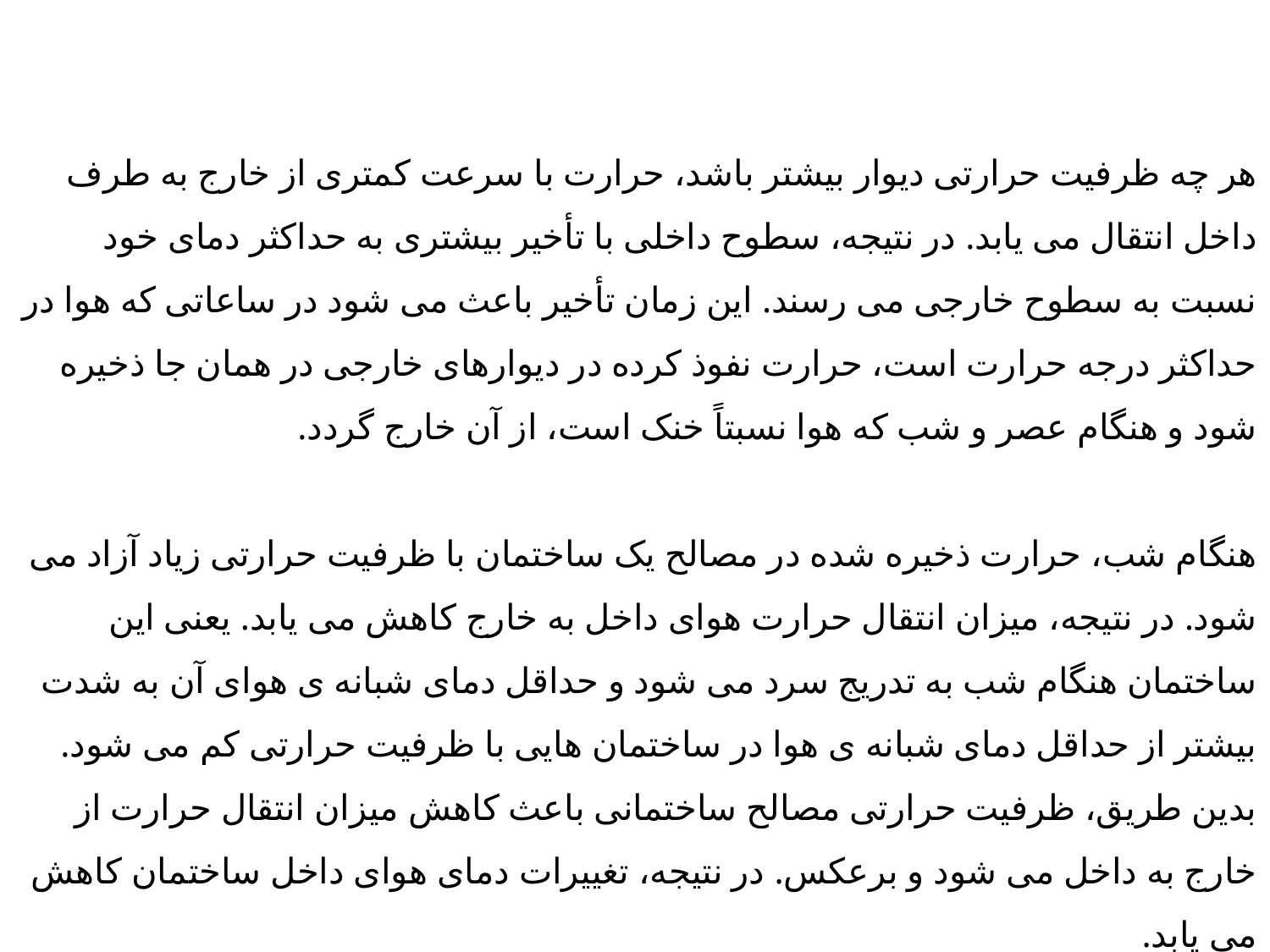

هر چه ظرفیت حرارتی دیوار بیشتر باشد، حرارت با سرعت کمتری از خارج به طرف داخل انتقال می یابد. در نتیجه، سطوح داخلی با تأخیر بیشتری به حداکثر دمای خود نسبت به سطوح خارجی می رسند. این زمان تأخیر باعث می شود در ساعاتی که هوا در حداکثر درجه حرارت است، حرارت نفوذ کرده در دیوارهای خارجی در همان جا ذخیره شود و هنگام عصر و شب که هوا نسبتاً خنک است، از آن خارج گردد.

هنگام شب، حرارت ذخیره شده در مصالح یک ساختمان با ظرفیت حرارتی زیاد آزاد می شود. در نتیجه، میزان انتقال حرارت هوای داخل به خارج کاهش می یابد. یعنی این ساختمان هنگام شب به تدریج سرد می شود و حداقل دمای شبانه ی هوای آن به شدت بیشتر از حداقل دمای شبانه ی هوا در ساختمان هایی با ظرفیت حرارتی کم می شود. بدین طریق، ظرفیت حرارتی مصالح ساختمانی باعث کاهش میزان انتقال حرارت از خارج به داخل می شود و برعکس. در نتیجه، تغییرات دمای هوای داخل ساختمان کاهش می یابد.